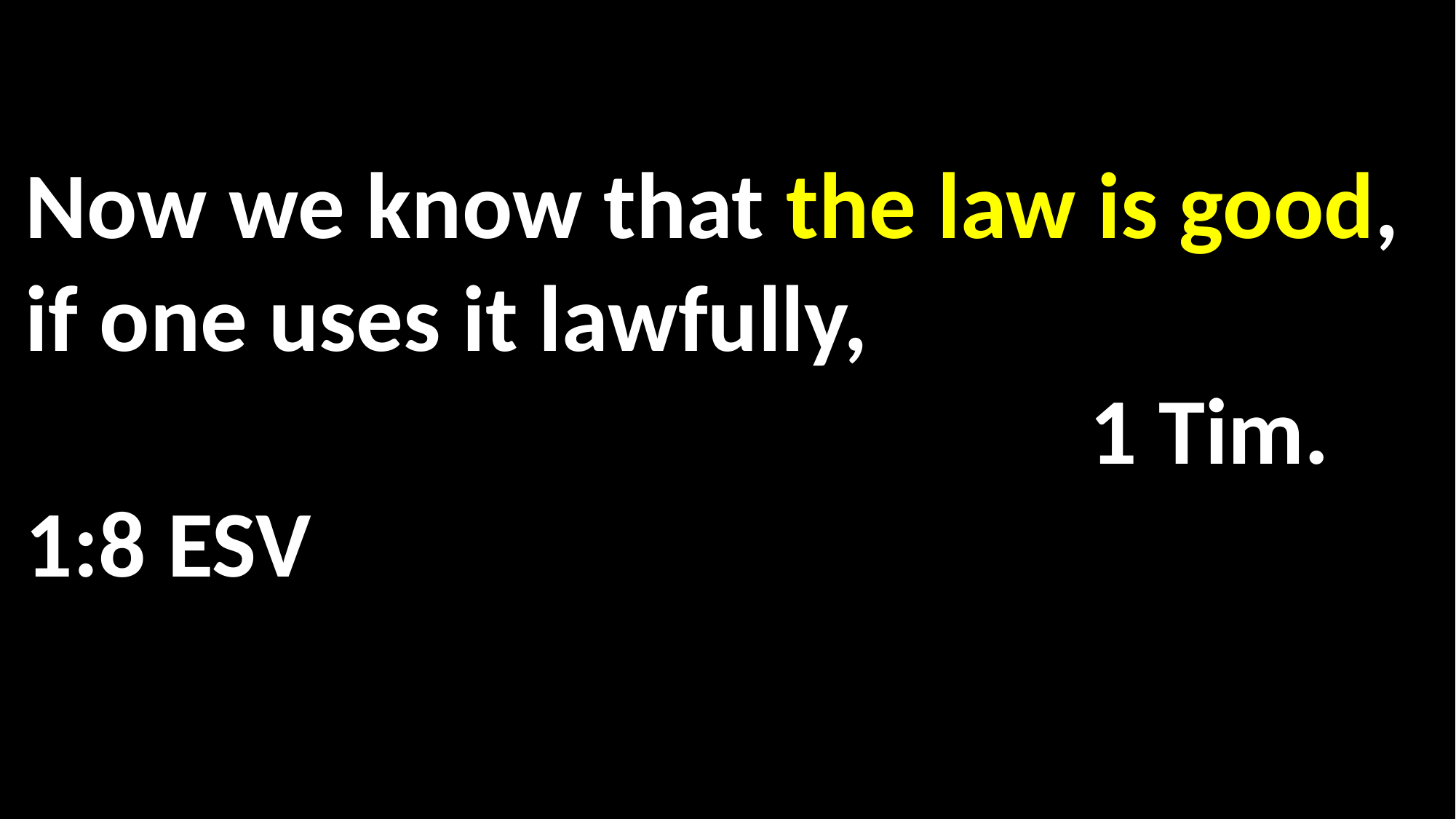

Now we know that the law is good, if one uses it lawfully, 														         1 Tim. 1:8 ESV